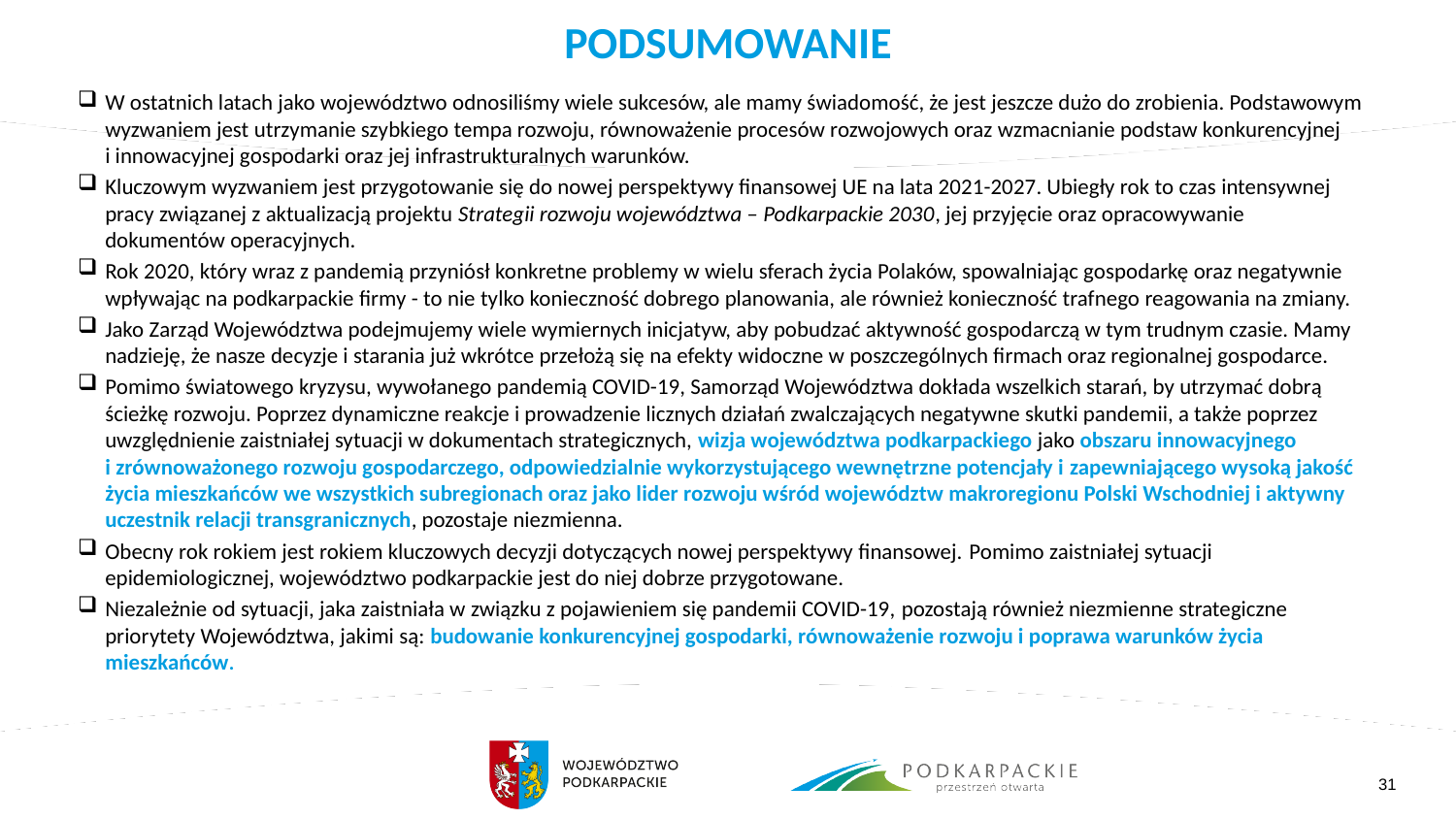

# PODSUMOWANIE
W ostatnich latach jako województwo odnosiliśmy wiele sukcesów, ale mamy świadomość, że jest jeszcze dużo do zrobienia. Podstawowym wyzwaniem jest utrzymanie szybkiego tempa rozwoju, równoważenie procesów rozwojowych oraz wzmacnianie podstaw konkurencyjnej
i innowacyjnej gospodarki oraz jej infrastrukturalnych warunków.
Kluczowym wyzwaniem jest przygotowanie się do nowej perspektywy finansowej UE na lata 2021-2027. Ubiegły rok to czas intensywnej pracy związanej z aktualizacją projektu Strategii rozwoju województwa – Podkarpackie 2030, jej przyjęcie oraz opracowywanie dokumentów operacyjnych.
Rok 2020, który wraz z pandemią przyniósł konkretne problemy w wielu sferach życia Polaków, spowalniając gospodarkę oraz negatywnie wpływając na podkarpackie firmy - to nie tylko konieczność dobrego planowania, ale również konieczność trafnego reagowania na zmiany.
Jako Zarząd Województwa podejmujemy wiele wymiernych inicjatyw, aby pobudzać aktywność gospodarczą w tym trudnym czasie. Mamy nadzieję, że nasze decyzje i starania już wkrótce przełożą się na efekty widoczne w poszczególnych firmach oraz regionalnej gospodarce.
Pomimo światowego kryzysu, wywołanego pandemią COVID-19, Samorząd Województwa dokłada wszelkich starań, by utrzymać dobrą ścieżkę rozwoju. Poprzez dynamiczne reakcje i prowadzenie licznych działań zwalczających negatywne skutki pandemii, a także poprzez uwzględnienie zaistniałej sytuacji w dokumentach strategicznych, wizja województwa podkarpackiego jako obszaru innowacyjnego
i zrównoważonego rozwoju gospodarczego, odpowiedzialnie wykorzystującego wewnętrzne potencjały i zapewniającego wysoką jakość życia mieszkańców we wszystkich subregionach oraz jako lider rozwoju wśród województw makroregionu Polski Wschodniej i aktywny uczestnik relacji transgranicznych, pozostaje niezmienna.
Obecny rok rokiem jest rokiem kluczowych decyzji dotyczących nowej perspektywy finansowej. Pomimo zaistniałej sytuacji epidemiologicznej, województwo podkarpackie jest do niej dobrze przygotowane.
Niezależnie od sytuacji, jaka zaistniała w związku z pojawieniem się pandemii COVID-19, pozostają również niezmienne strategiczne priorytety Województwa, jakimi są: budowanie konkurencyjnej gospodarki, równoważenie rozwoju i poprawa warunków życia mieszkańców.
31